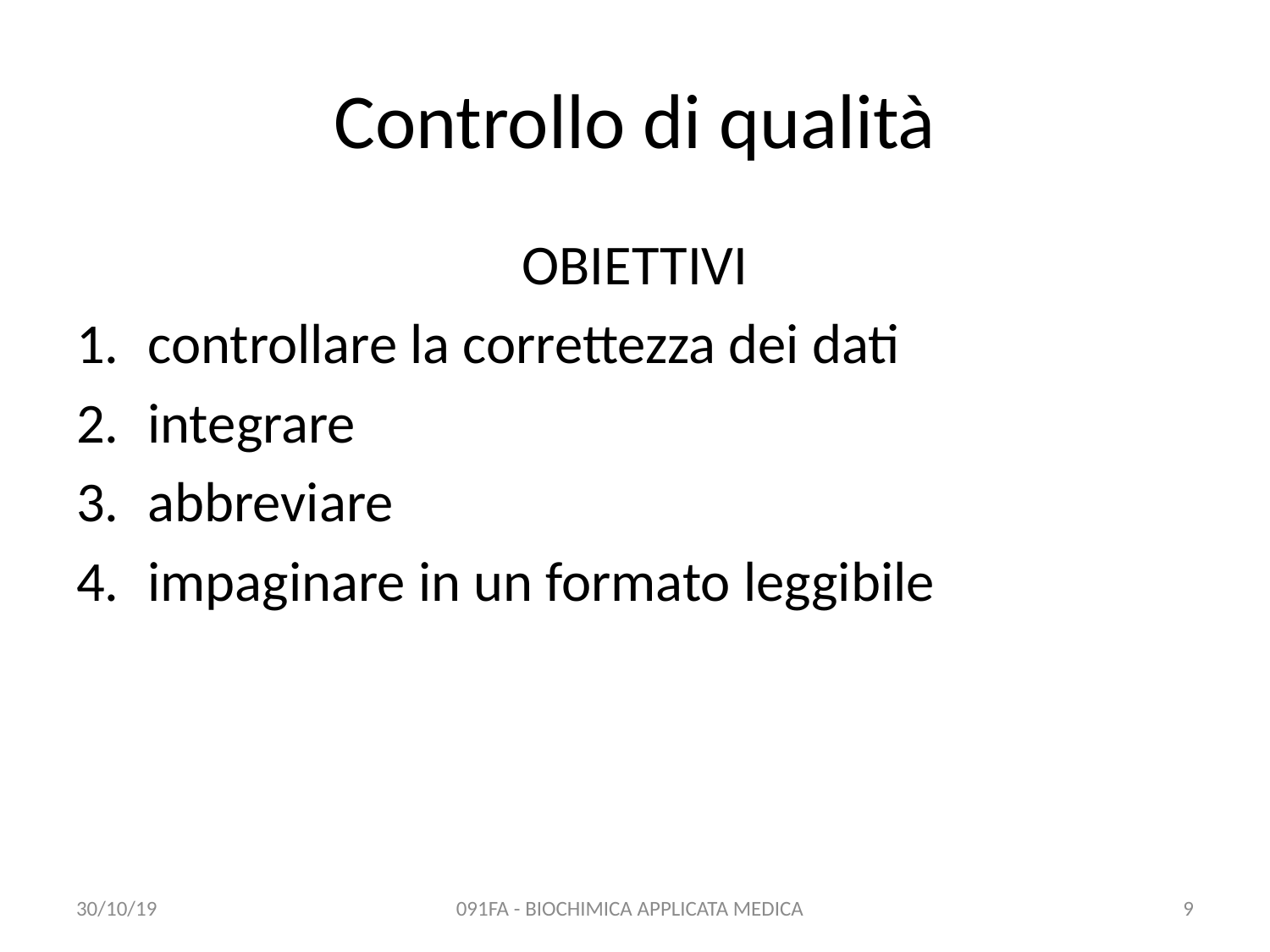

# Controllo di qualità
OBIETTIVI
controllare la correttezza dei dati
integrare
abbreviare
impaginare in un formato leggibile

30/10/19
091FA - BIOCHIMICA APPLICATA MEDICA
9